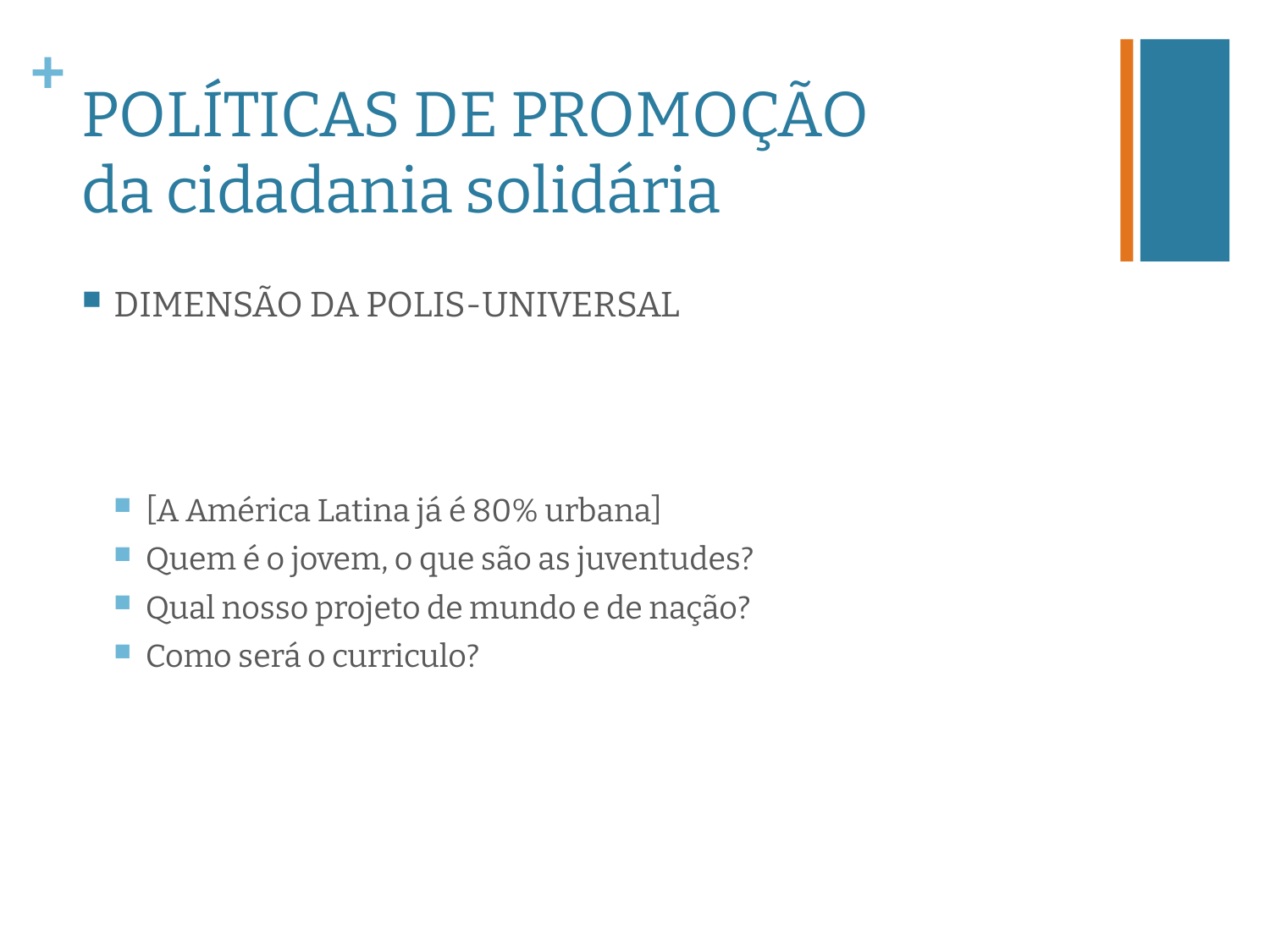

# POLÍTICAS DE PROMOÇÃO da cidadania solidária
DIMENSÃO DA POLIS-UNIVERSAL

[A América Latina já é 80% urbana]
Quem é o jovem, o que são as juventudes?
Qual nosso projeto de mundo e de nação?
Como será o curriculo?